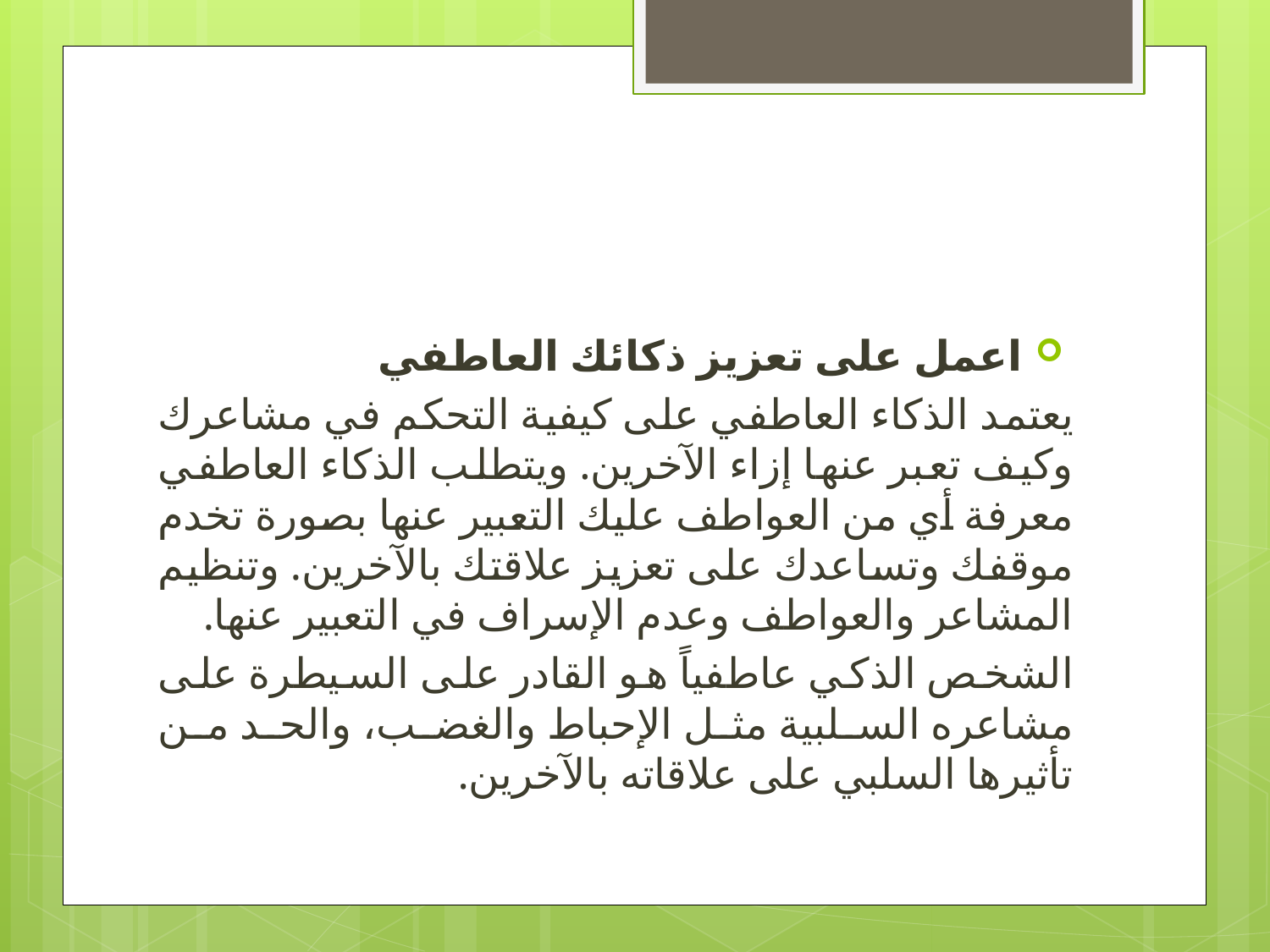

#
اعمل على تعزيز ذكائك العاطفي
يعتمد الذكاء العاطفي على كيفية التحكم في مشاعرك وكيف تعبر عنها إزاء الآخرين. ويتطلب الذكاء العاطفي معرفة أي من العواطف عليك التعبير عنها بصورة تخدم موقفك وتساعدك على تعزيز علاقتك بالآخرين. وتنظيم المشاعر والعواطف وعدم الإسراف في التعبير عنها.
الشخص الذكي عاطفياً هو القادر على السيطرة على مشاعره السلبية مثل الإحباط والغضب، والحد من تأثيرها السلبي على علاقاته بالآخرين.